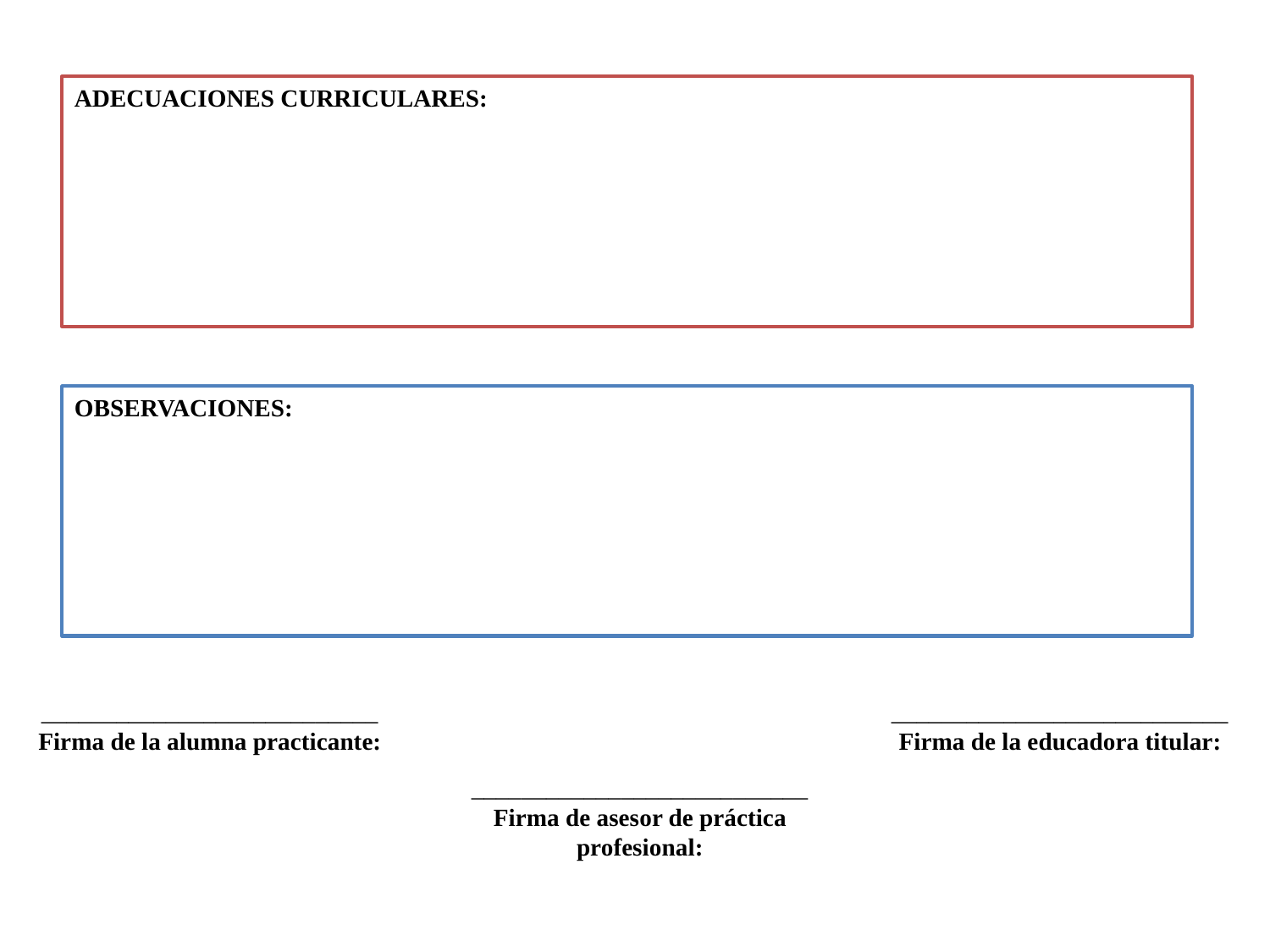

ADECUACIONES CURRICULARES:
OBSERVACIONES:
___________________________
Firma de la alumna practicante:
___________________________
Firma de la educadora titular:
___________________________
Firma de asesor de práctica profesional: